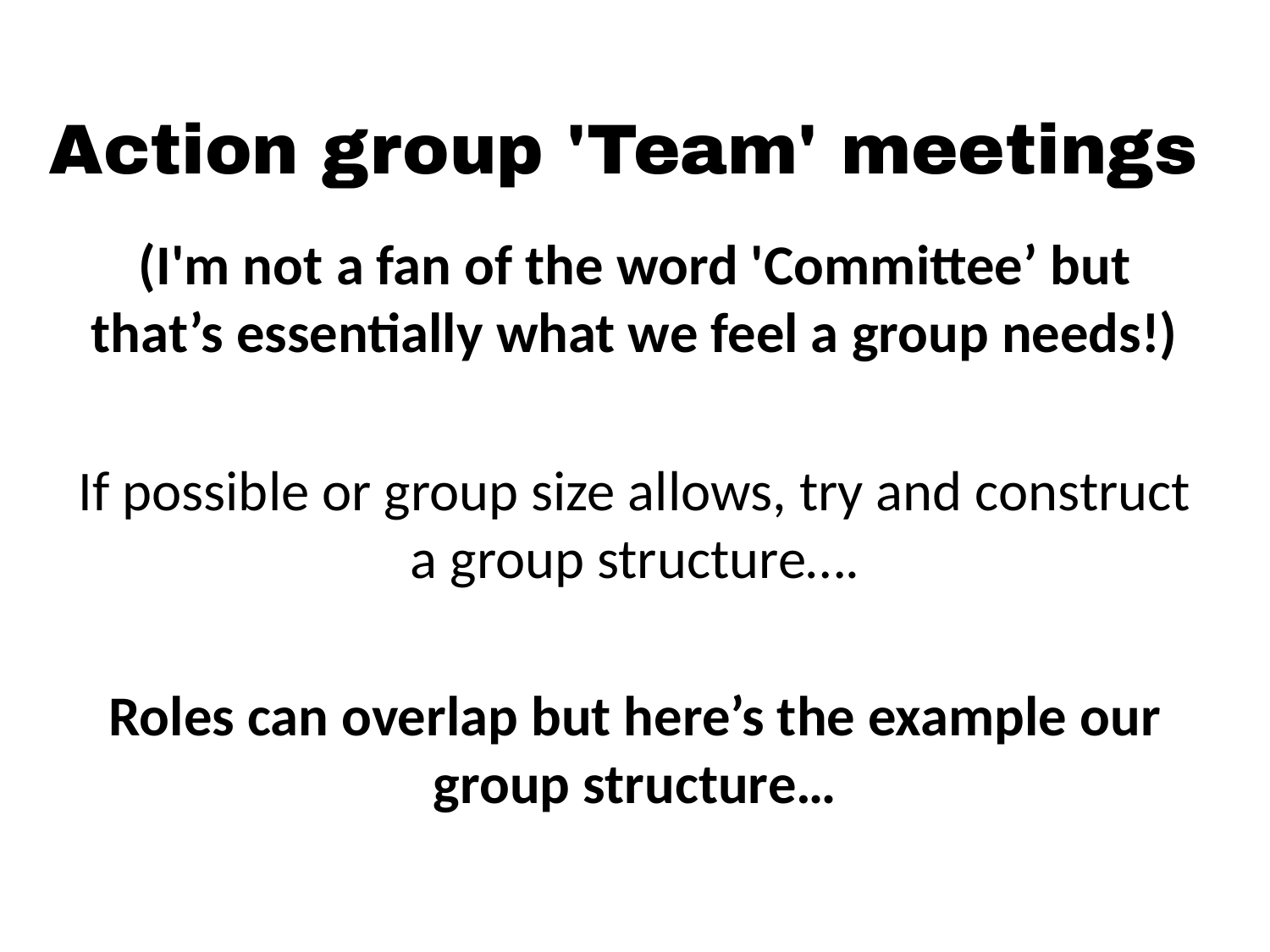

# Action group 'Team' meetings
(I'm not a fan of the word 'Committee’ but that’s essentially what we feel a group needs!)

If possible or group size allows, try and construct a group structure….

Roles can overlap but here’s the example our group structure…